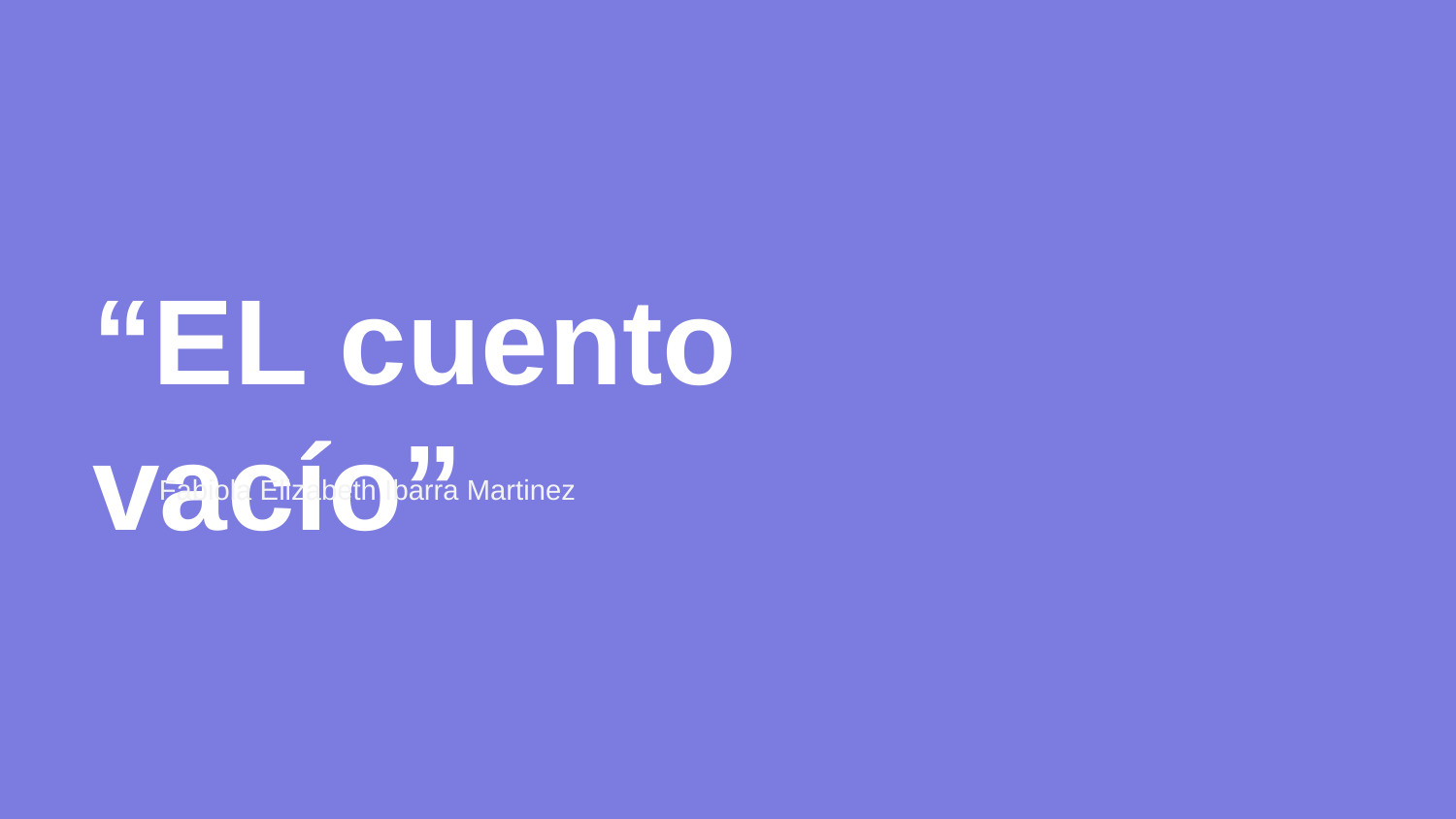

# “EL cuento vacío”
Fabiola Elizabeth Ibarra Martinez